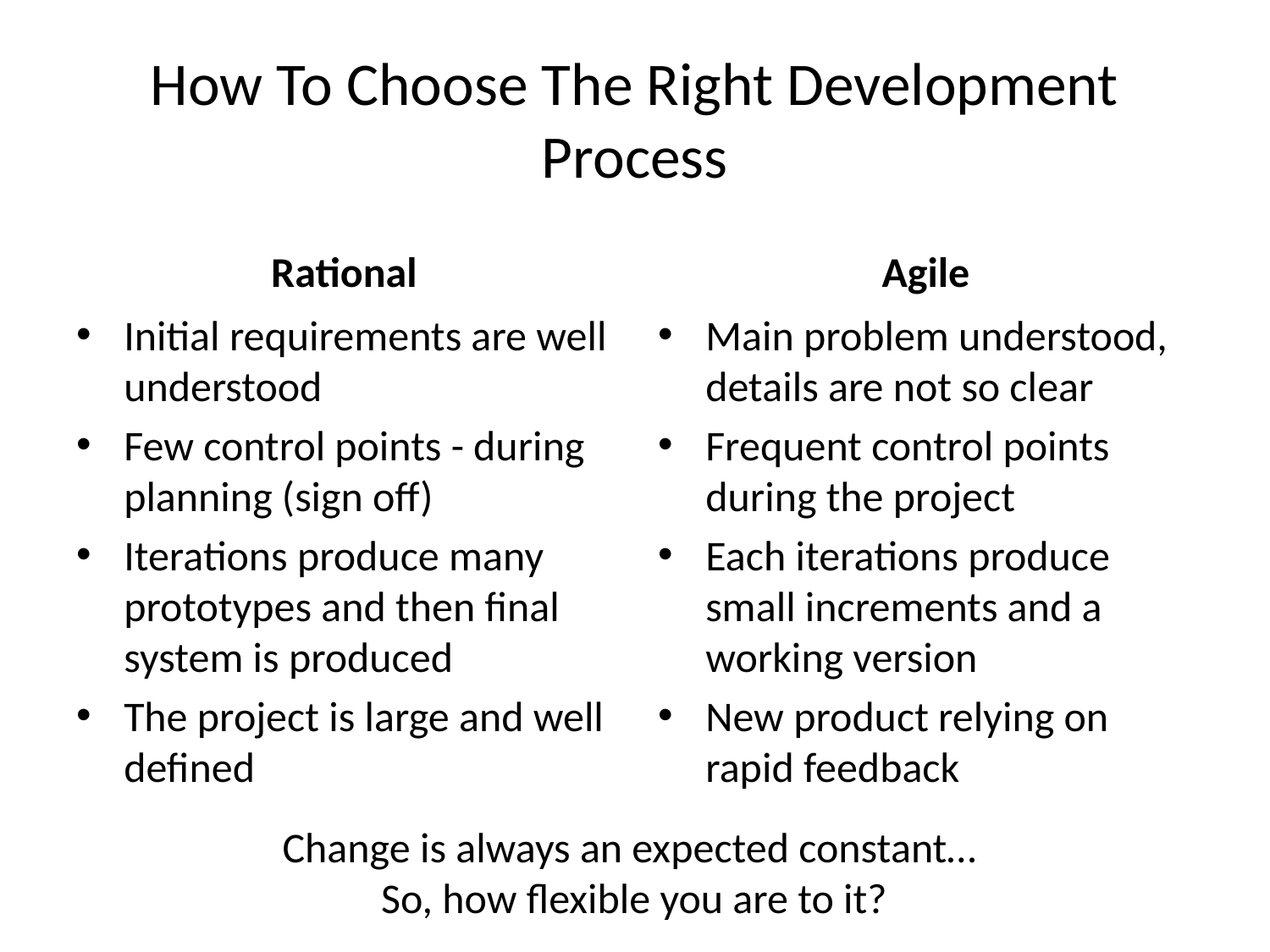

# How To Choose The Right Development Process
Rational
Agile
Initial requirements are well understood
Few control points - during planning (sign off)
Iterations produce many prototypes and then final system is produced
The project is large and well defined
Main problem understood, details are not so clear
Frequent control points during the project
Each iterations produce small increments and a working version
New product relying on rapid feedback
Change is always an expected constant…
So, how flexible you are to it?